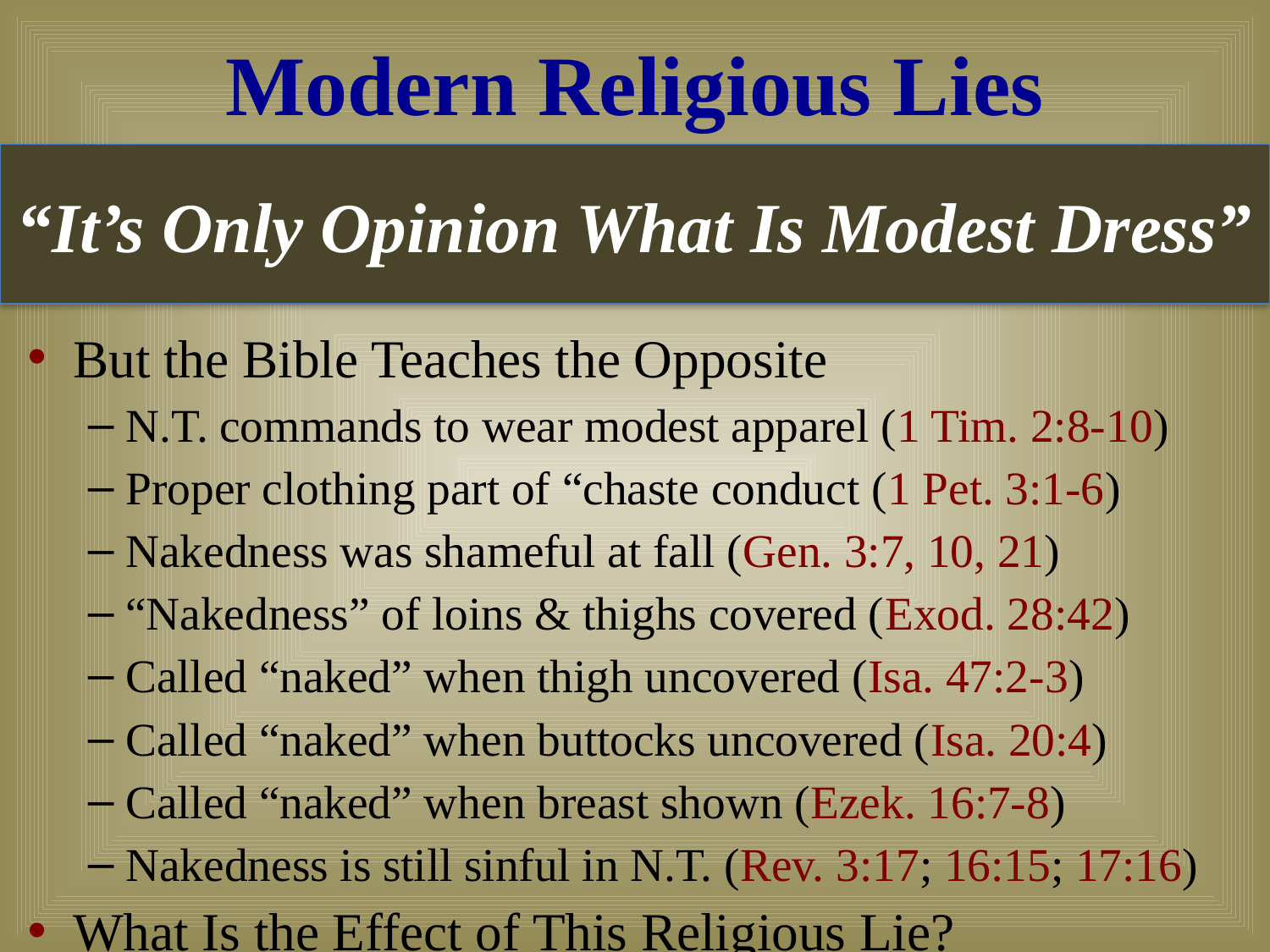

# Modern Religious Lies
“It’s Only Opinion What Is Modest Dress”
But the Bible Teaches the Opposite
N.T. commands to wear modest apparel (1 Tim. 2:8-10)
Proper clothing part of “chaste conduct (1 Pet. 3:1-6)
Nakedness was shameful at fall (Gen. 3:7, 10, 21)
“Nakedness” of loins & thighs covered (Exod. 28:42)
Called “naked” when thigh uncovered (Isa. 47:2-3)
Called “naked” when buttocks uncovered (Isa. 20:4)
Called “naked” when breast shown (Ezek. 16:7-8)
Nakedness is still sinful in N.T. (Rev. 3:17; 16:15; 17:16)
What Is the Effect of This Religious Lie?